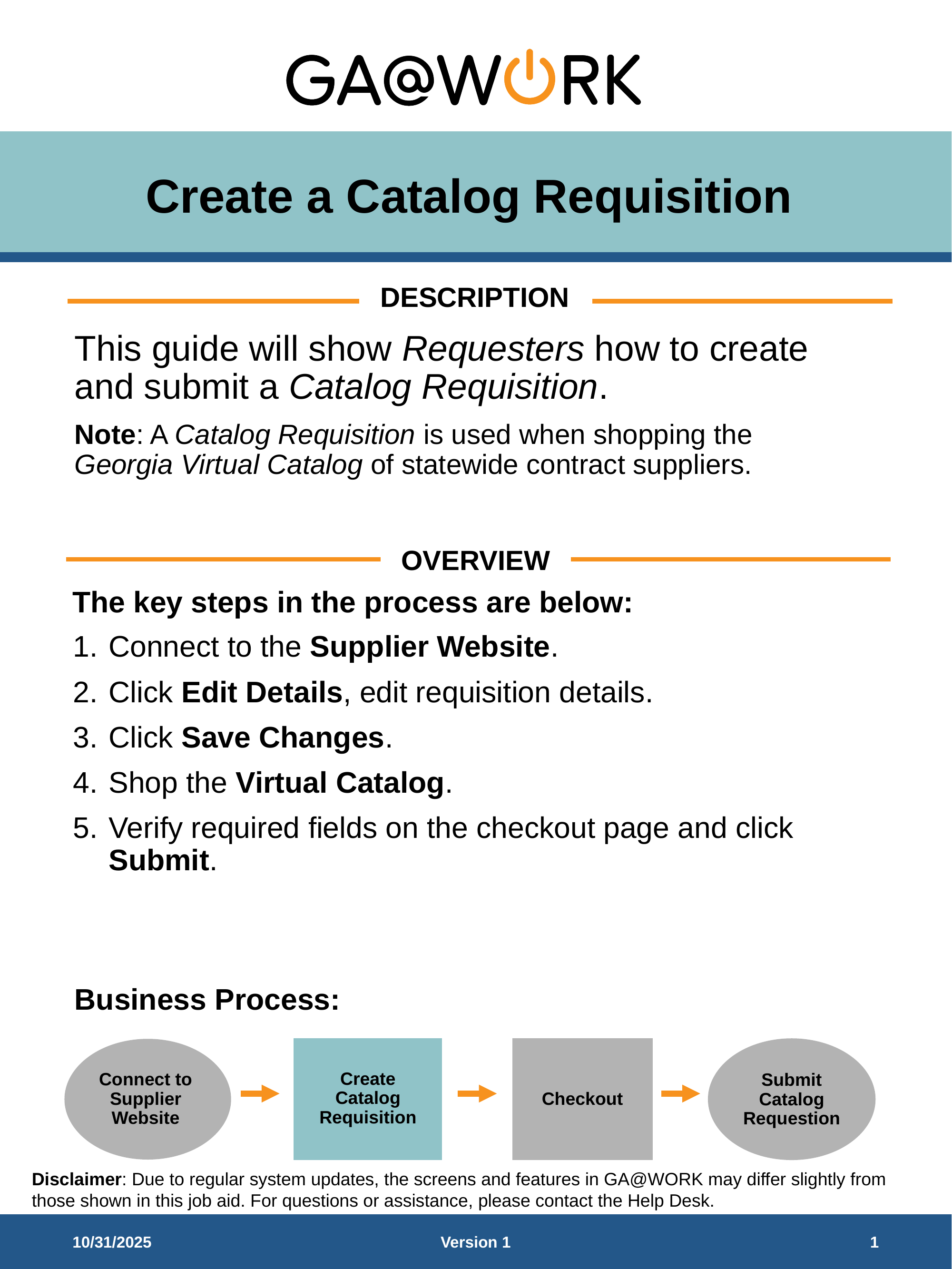

# Create a Catalog Requisition
DESCRIPTION
This guide will show Requesters how to create and submit a Catalog Requisition.
Note: A Catalog Requisition is used when shopping the Georgia Virtual Catalog of statewide contract suppliers.
OVERVIEW
The key steps in the process are below:
Connect to the Supplier Website.
Click Edit Details, edit requisition details.
Click Save Changes.
Shop the Virtual Catalog.
Verify required fields on the checkout page and click Submit.

Business Process:
Create Catalog Requisition
Connect to Supplier Website
Checkout
Submit Catalog Requestion
10/31/2025
Version 1
1